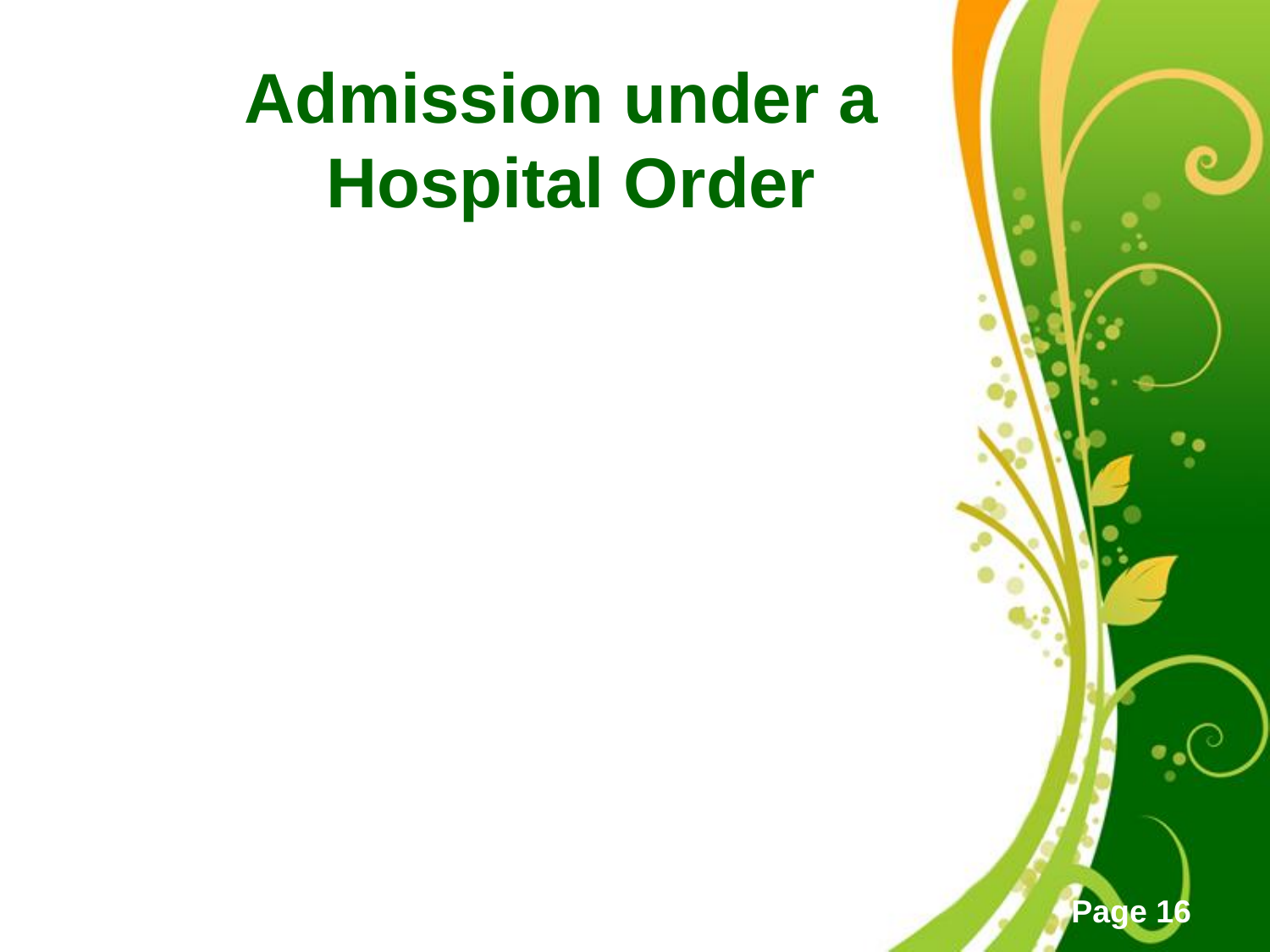

# Admission under a Hospital Order
3. Prison Warrant
Section 8(2), (3)
    Where a person charged before a court as referrred to in section 7(1) is transferred under [section 8] subsection (2), arrangements approved by the court shall be made for his security.
                          ↓
      In the form of a warrant from the Superintendant of Prisons